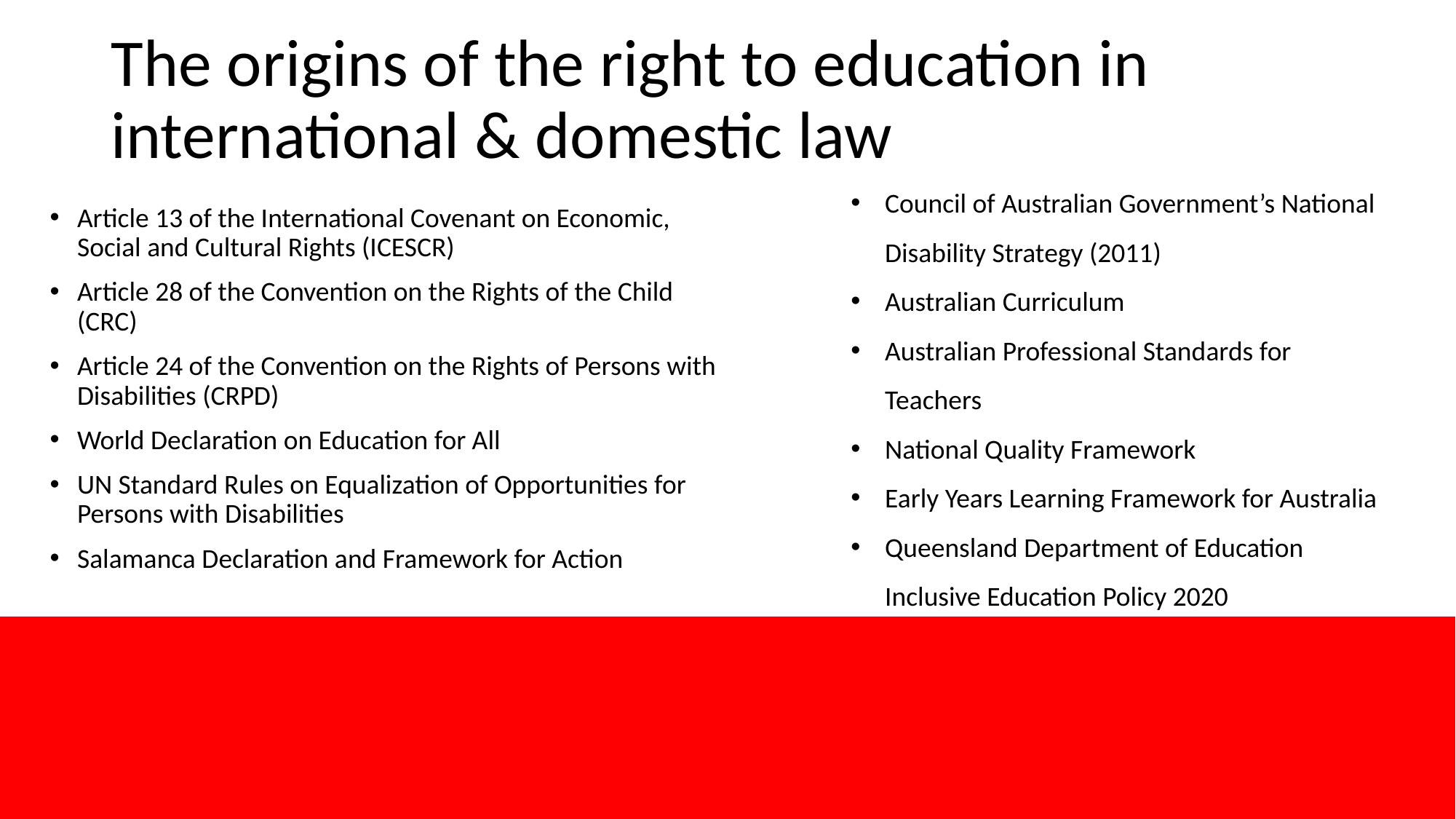

# The origins of the right to education in international & domestic law
Council of Australian Government’s National Disability Strategy (2011)​
Australian Curriculum​
Australian Professional Standards for Teachers​
National Quality Framework​
Early Years Learning Framework for Australia​
Queensland Department of Education Inclusive Education Policy 2020

Article 13 of the International Covenant on Economic, Social and Cultural Rights (ICESCR)​
Article 28 of the Convention on the Rights of the Child (CRC)​
Article 24 of the Convention on the Rights of Persons with Disabilities (CRPD)​
World Declaration on Education for All​
UN Standard Rules on Equalization of Opportunities for Persons with Disabilities​
Salamanca Declaration and Framework for Action​